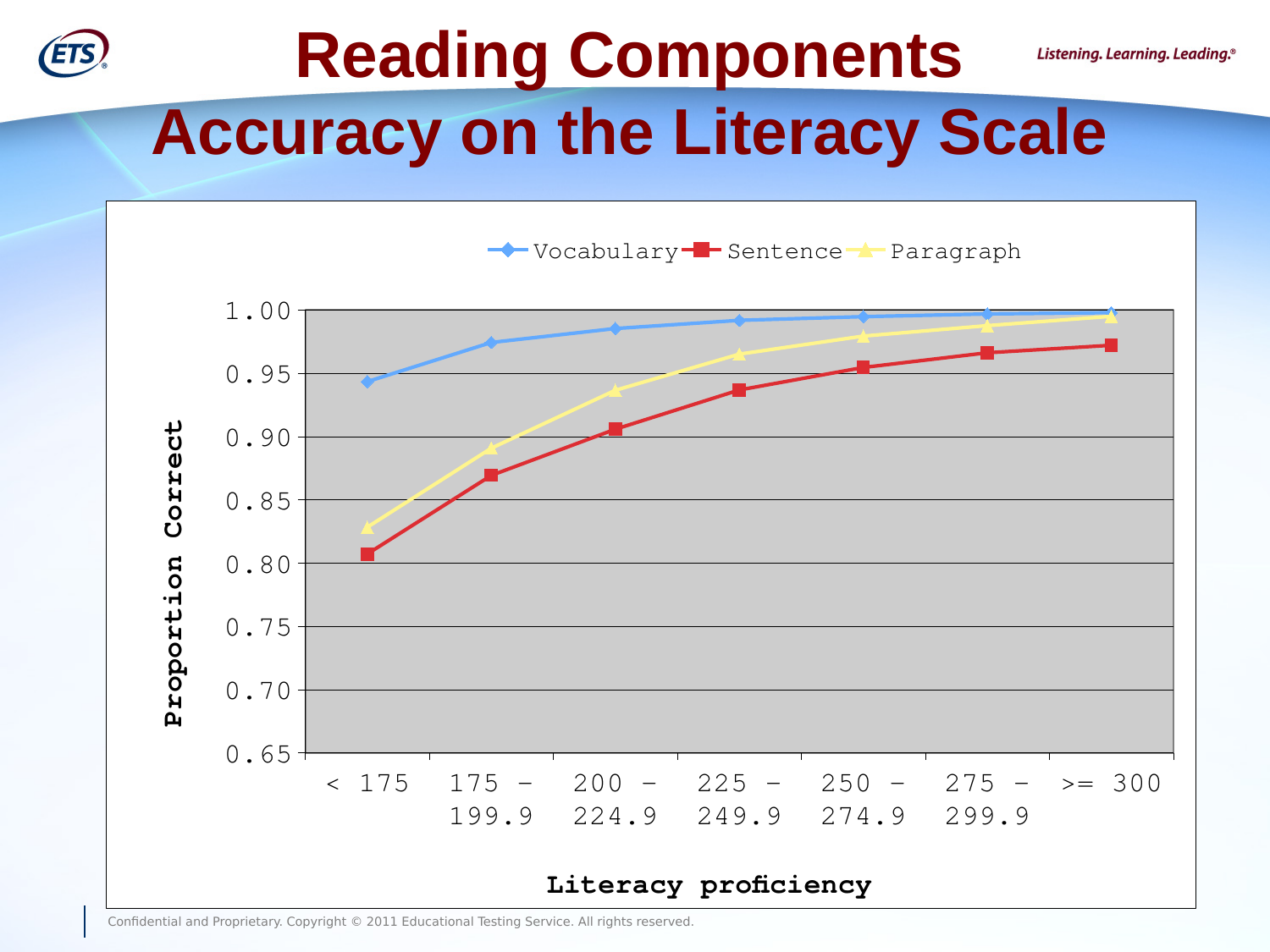

# Reading Components Accuracy on the Literacy Scale

### Chart

| Category |  |  |  |
|---|---|---|---|
| < 175 | 0.943336159518801 | 0.807096231449998 | 0.82825453378798 |
| 175 - 199.9 | 0.974302534472234 | 0.869250104036167 | 0.890712951145087 |
| 200 - 224.9 | 0.985287756970127 | 0.905725677863701 | 0.936501918689195 |
| 225 - 249.9 | 0.9917826263749 | 0.93679371897189 | 0.965088248396454 |
| 250 - 274.9 | 0.994693875244444 | 0.954542675911336 | 0.979339949255573 |
| 275 - 299.9 | 0.996842292700289 | 0.966136603061785 | 0.987626886711691 |
| >= 300 | 0.997849349655747 | 0.972078937925031 | 0.994995143556873 |